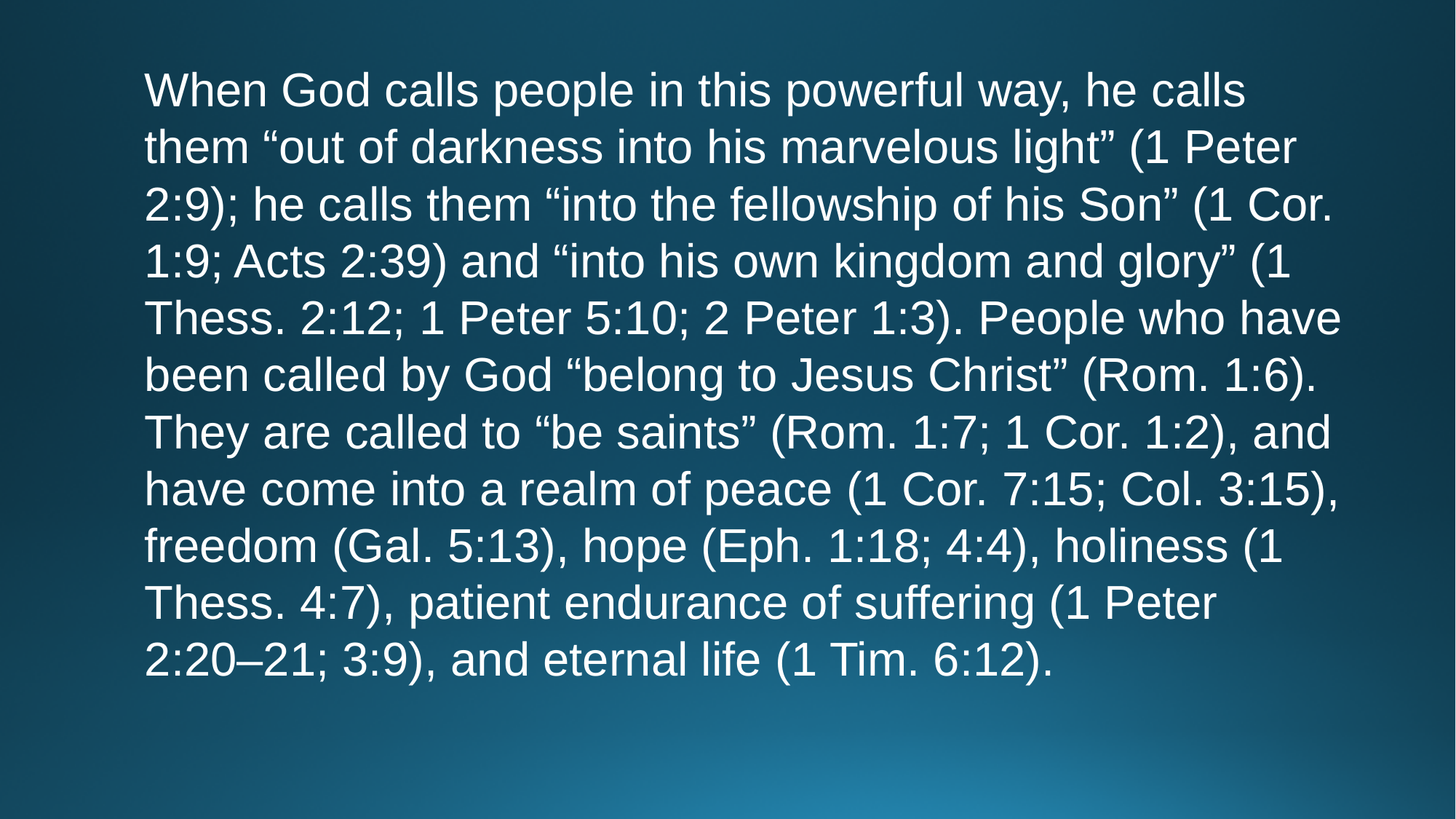

When God calls people in this powerful way, he calls them “out of darkness into his marvelous light” (1 Peter 2:9); he calls them “into the fellowship of his Son” (1 Cor. 1:9; Acts 2:39) and “into his own kingdom and glory” (1 Thess. 2:12; 1 Peter 5:10; 2 Peter 1:3). People who have been called by God “belong to Jesus Christ” (Rom. 1:6). They are called to “be saints” (Rom. 1:7; 1 Cor. 1:2), and have come into a realm of peace (1 Cor. 7:15; Col. 3:15), freedom (Gal. 5:13), hope (Eph. 1:18; 4:4), holiness (1 Thess. 4:7), patient endurance of suffering (1 Peter 2:20–21; 3:9), and eternal life (1 Tim. 6:12).